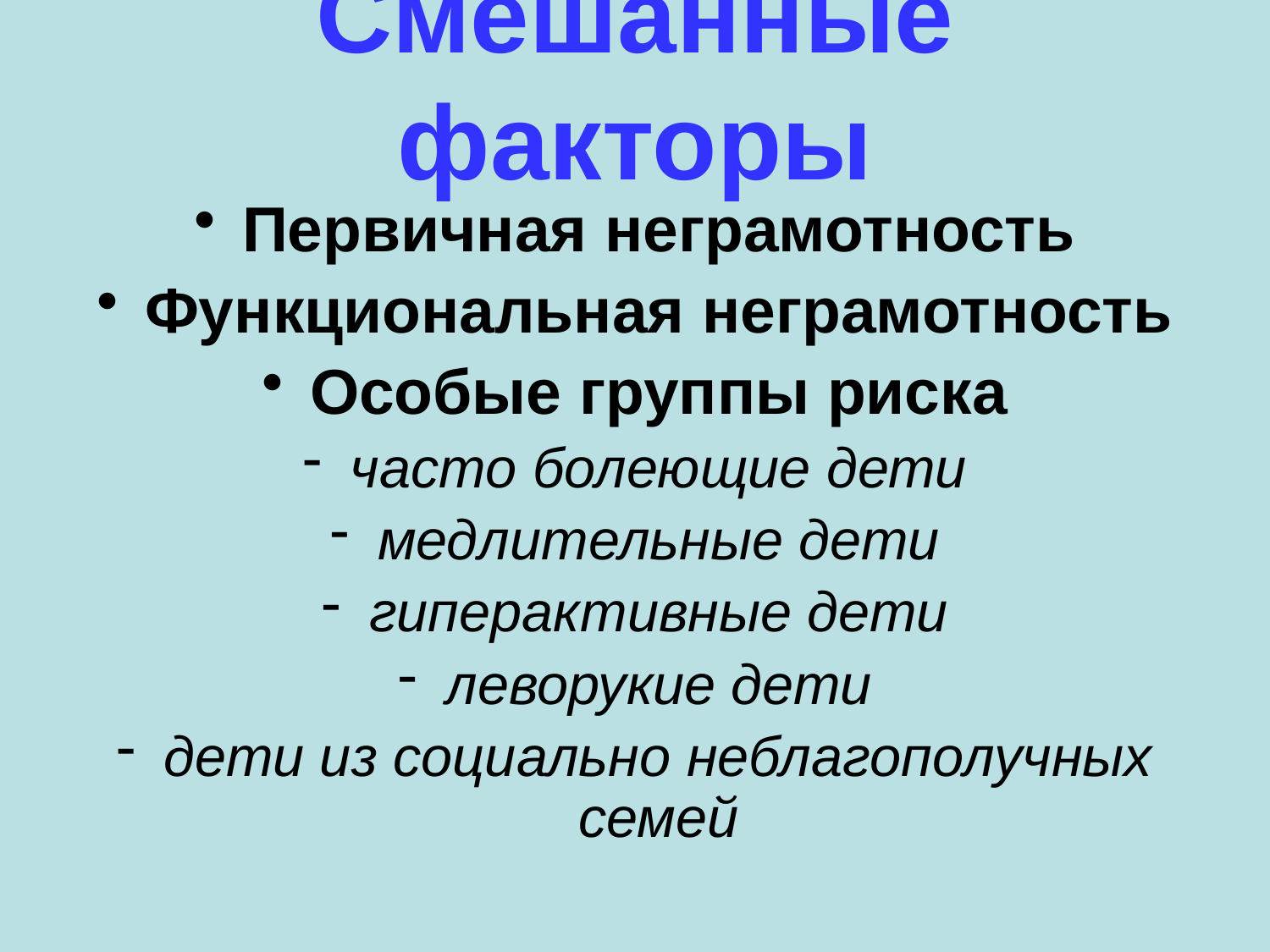

# Смешанные факторы
Первичная неграмотность
Функциональная неграмотность
Особые группы риска
часто болеющие дети
медлительные дети
гиперактивные дети
леворукие дети
дети из социально неблагополучных семей